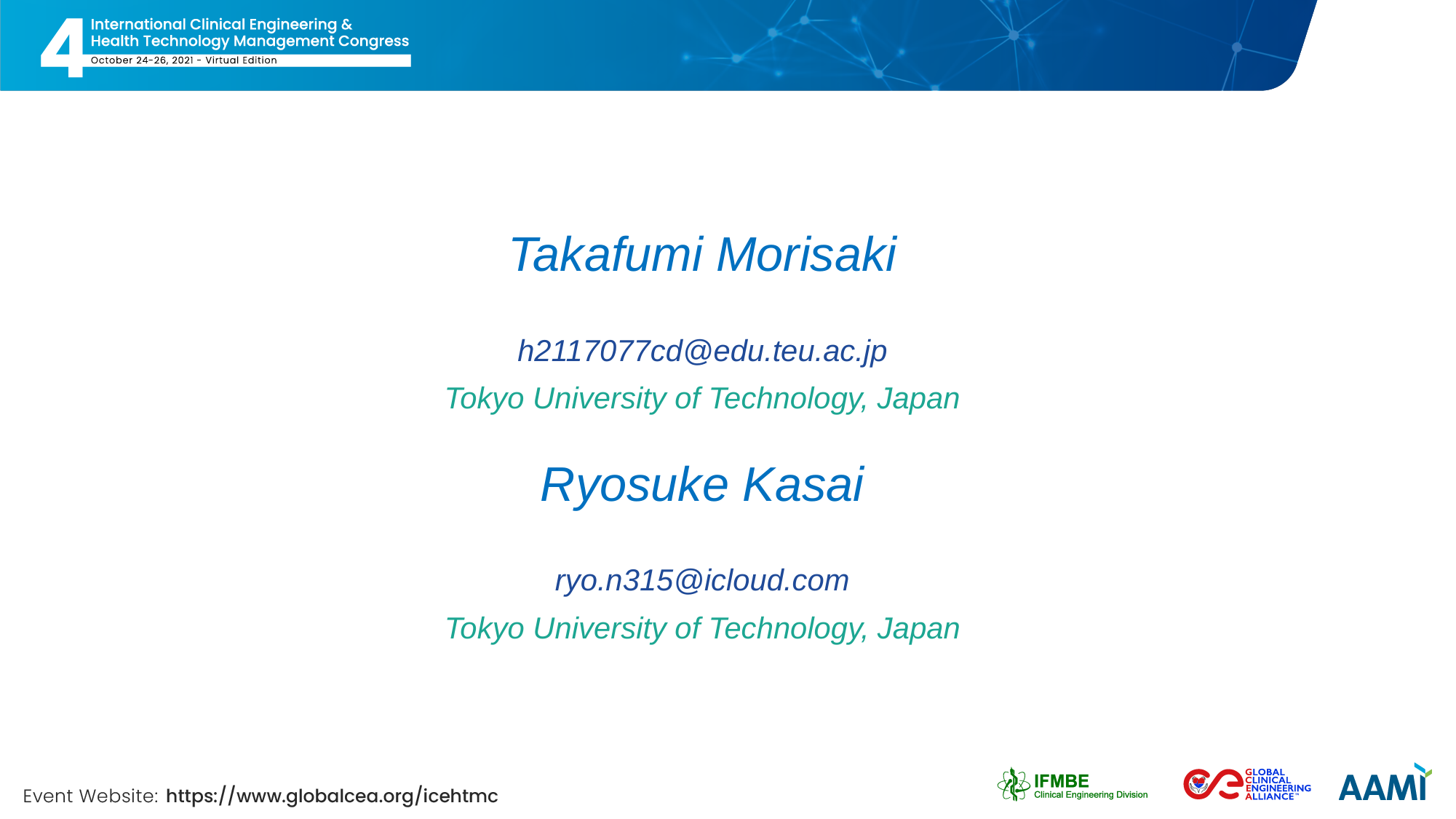

# Takafumi Morisaki
h2117077cd@edu.teu.ac.jp
Tokyo University of Technology, Japan

Ryosuke Kasai
ryo.n315@icloud.com
Tokyo University of Technology, Japan